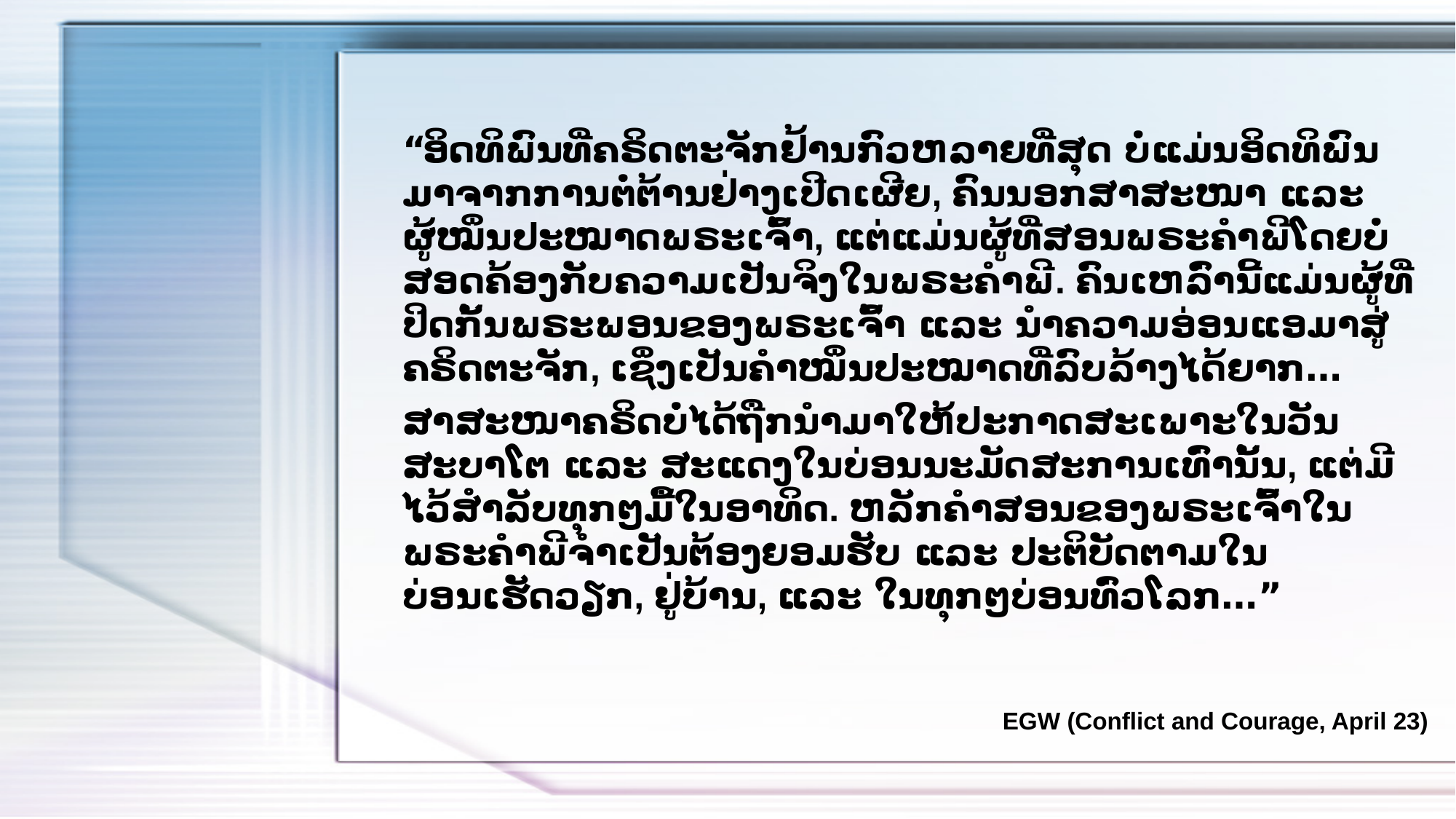

“ອິດທິພົນທີ່ຄຣິດຕະຈັກຢ້ານກົວຫລາຍທີ່ສຸດ ບໍ່ແມ່ນອິດທິພົນມາຈາກການຕໍ່ຕ້ານຢ່າງເປີດເຜີຍ, ຄົນນອກສາສະໜາ ແລະ ຜູ້ໝິ່ນປະໝາດພຣະເຈົ້າ, ແຕ່ແມ່ນຜູ້ທີ່ສອນພຣະຄໍາພີໂດຍບໍ່ສອດຄ້ອງກັບຄວາມເປັນຈິງໃນພຣະຄໍາພີ. ຄົນເຫລົ່ານີ້ແມ່ນຜູ້ທີ່ປິດກັ້ນພຣະພອນຂອງພຣະເຈົ້າ ແລະ ນໍາຄວາມອ່ອນແອມາສູ່ຄຣິດຕະຈັກ, ເຊິ່ງເປັນຄໍາໝິ່ນປະໝາດທີ່ລົບລ້າງໄດ້ຍາກ…
ສາສະໜາຄຣິດບໍ່ໄດ້ຖືກນໍາມາໃຫ້ປະກາດສະເພາະໃນວັນສະບາໂຕ ແລະ ສະແດງໃນບ່ອນນະມັດສະການເທົ່ານັ້ນ, ແຕ່ມີໄວ້ສໍາລັບທຸກໆມື້ໃນອາທິດ. ຫລັກຄໍາສອນຂອງພຣະເຈົ້າໃນພຣະຄໍາພີຈໍາເປັນຕ້ອງຍອມຮັບ ແລະ ປະຕິບັດຕາມໃນບ່ອນເຮັດວຽກ, ຢູ່ບ້ານ, ແລະ ໃນທຸກໆບ່ອນທົ່ວໂລກ…”
EGW (Conflict and Courage, April 23)